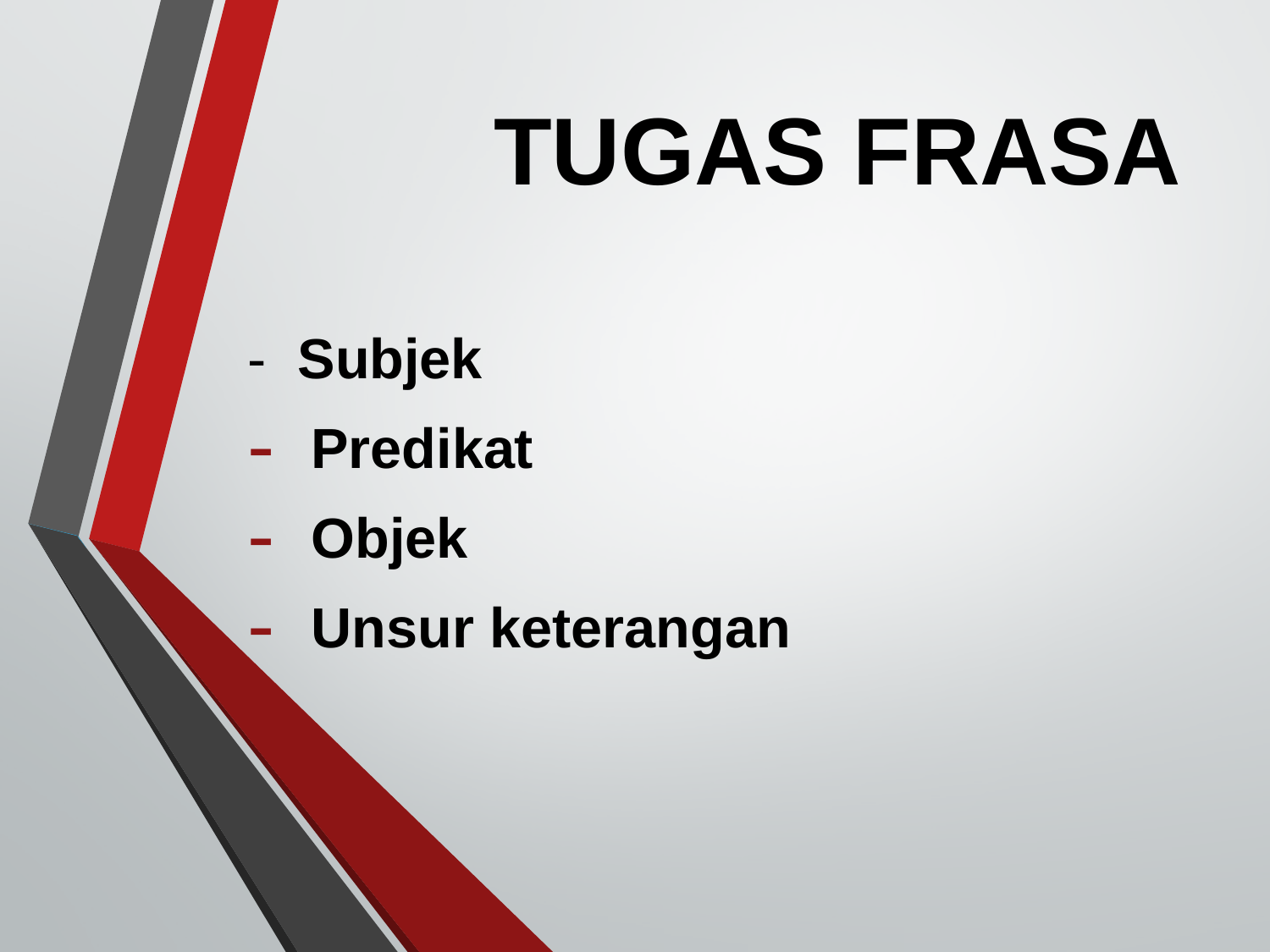

# TUGAS FRASA
-  Subjek
Predikat
Objek
Unsur keterangan